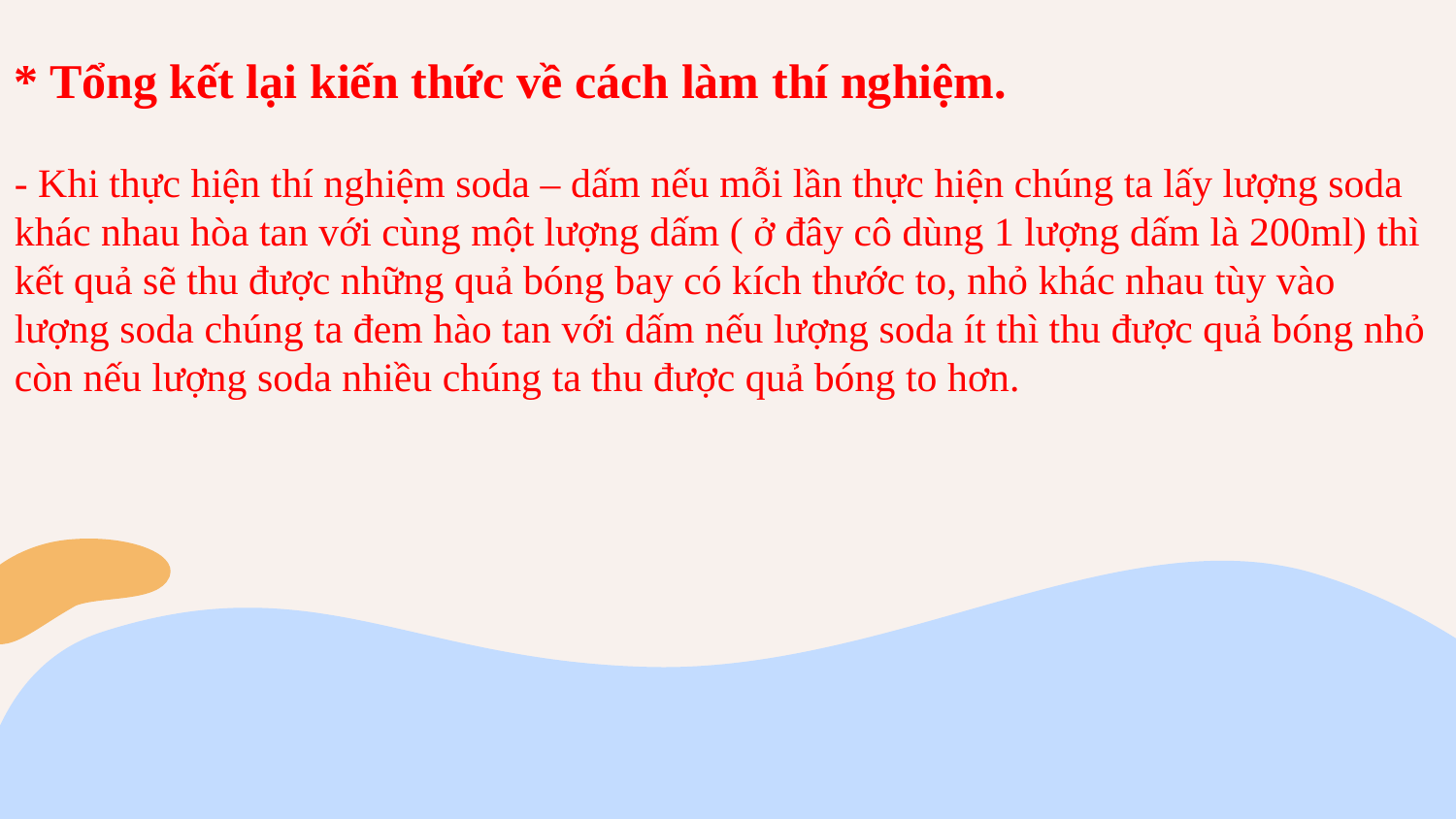

* Tổng kết lại kiến thức về cách làm thí nghiệm.

- Khi thực hiện thí nghiệm soda – dấm nếu mỗi lần thực hiện chúng ta lấy lượng soda khác nhau hòa tan với cùng một lượng dấm ( ở đây cô dùng 1 lượng dấm là 200ml) thì kết quả sẽ thu được những quả bóng bay có kích thước to, nhỏ khác nhau tùy vào lượng soda chúng ta đem hào tan với dấm nếu lượng soda ít thì thu được quả bóng nhỏ còn nếu lượng soda nhiều chúng ta thu được quả bóng to hơn.
#